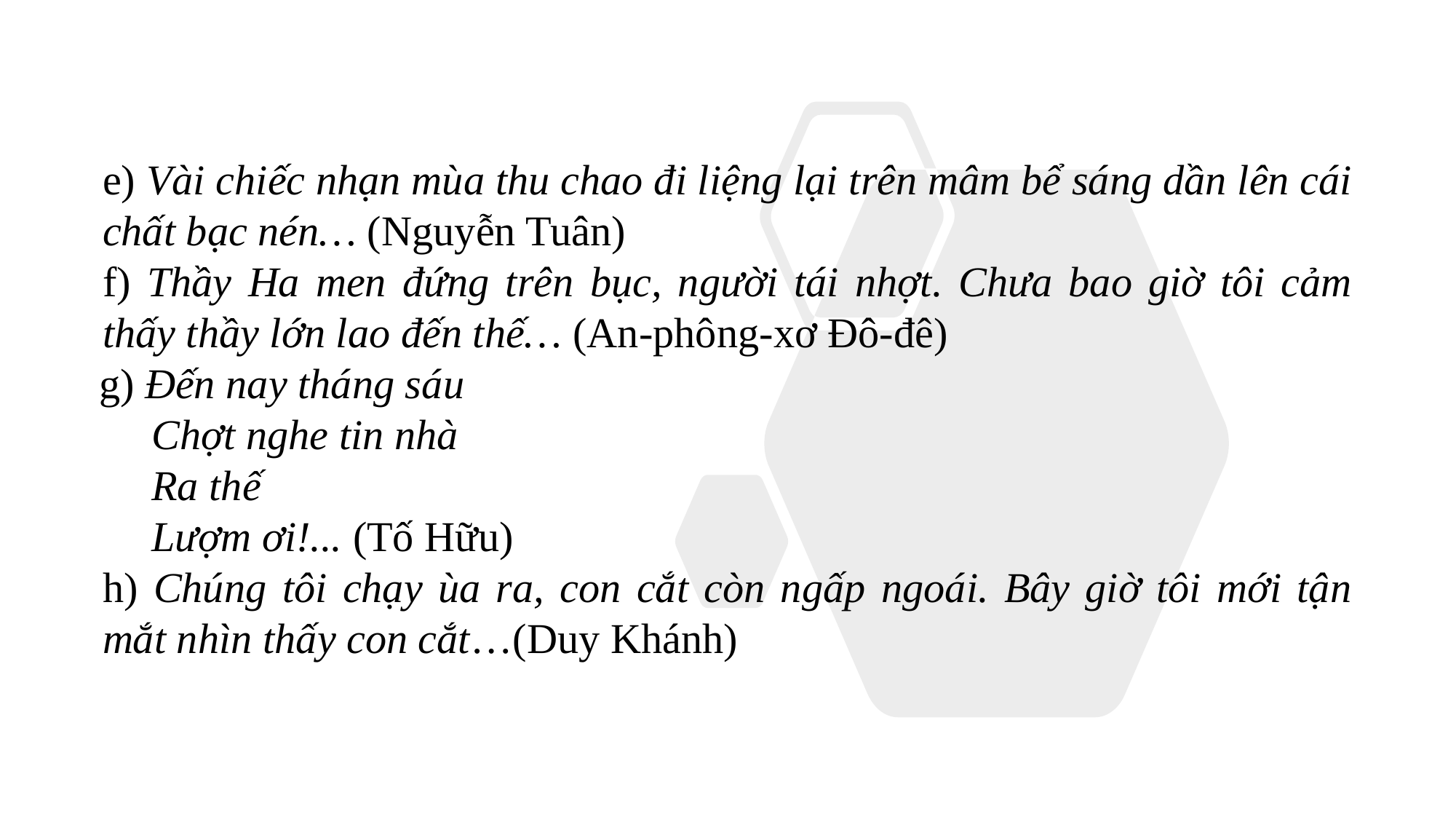

e) Vài chiếc nhạn mùa thu chao đi liệng lại trên mâm bể sáng dần lên cái chất bạc nén… (Nguyễn Tuân)
f) Thầy Ha men đứng trên bục, người tái nhợt. Chưa bao giờ tôi cảm thấy thầy lớn lao đến thế… (An-phông-xơ Đô-đê)
g) Đến nay tháng sáu
     Chợt nghe tin nhà
     Ra thế
     Lượm ơi!... (Tố Hữu)
h) Chúng tôi chạy ùa ra, con cắt còn ngấp ngoái. Bây giờ tôi mới tận mắt nhìn thấy con cắt…(Duy Khánh)